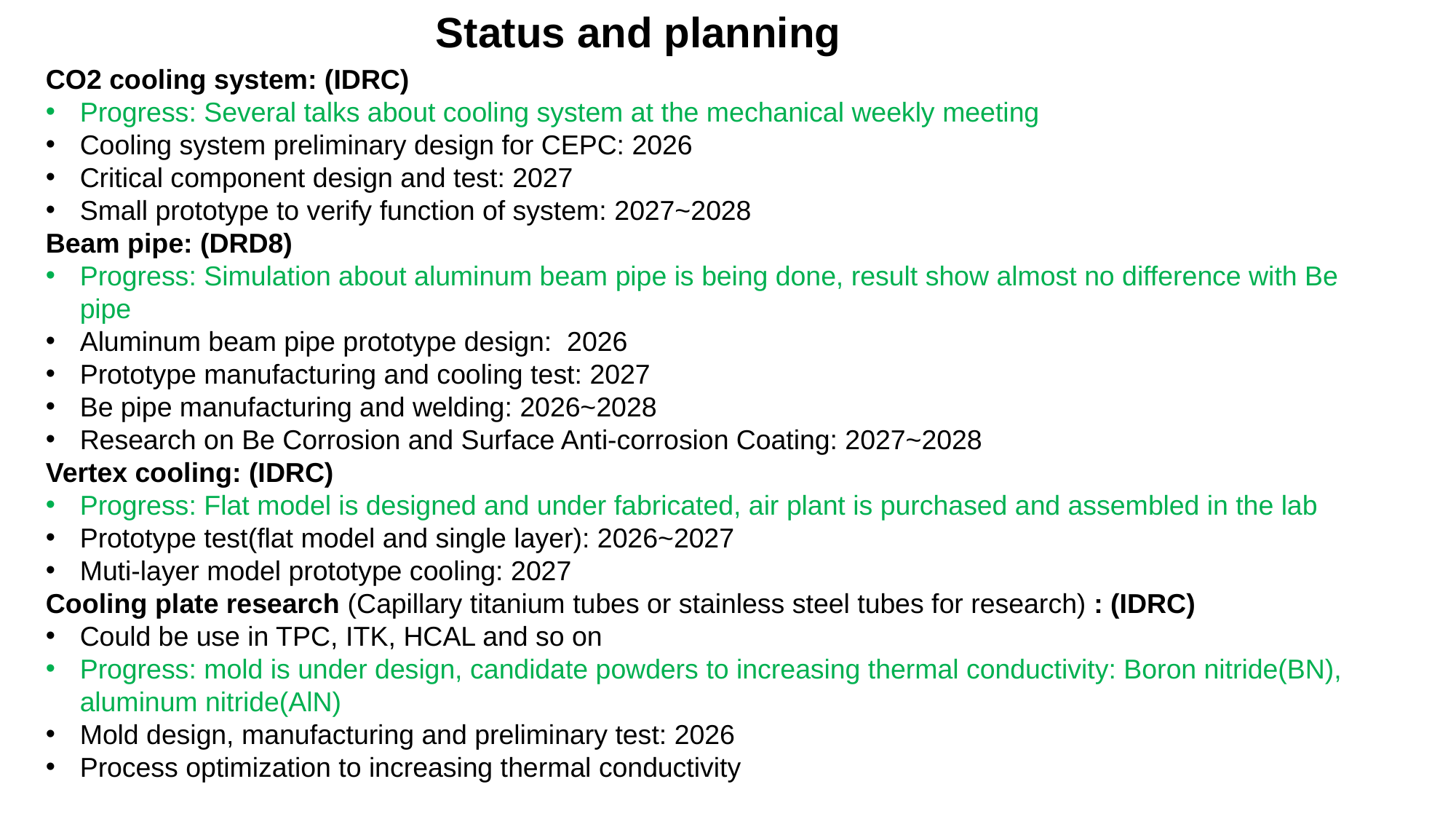

Status and planning
CO2 cooling system: (IDRC)
Progress: Several talks about cooling system at the mechanical weekly meeting
Cooling system preliminary design for CEPC: 2026
Critical component design and test: 2027
Small prototype to verify function of system: 2027~2028
Beam pipe: (DRD8)
Progress: Simulation about aluminum beam pipe is being done, result show almost no difference with Be pipe
Aluminum beam pipe prototype design:  2026
Prototype manufacturing and cooling test: 2027
Be pipe manufacturing and welding: 2026~2028
Research on Be Corrosion and Surface Anti-corrosion Coating: 2027~2028
Vertex cooling: (IDRC)
Progress: Flat model is designed and under fabricated, air plant is purchased and assembled in the lab
Prototype test(flat model and single layer): 2026~2027
Muti-layer model prototype cooling: 2027
Cooling plate research (Capillary titanium tubes or stainless steel tubes for research) : (IDRC)
Could be use in TPC, ITK, HCAL and so on
Progress: mold is under design, candidate powders to increasing thermal conductivity: Boron nitride(BN), aluminum nitride(AlN)
Mold design, manufacturing and preliminary test: 2026
Process optimization to increasing thermal conductivity